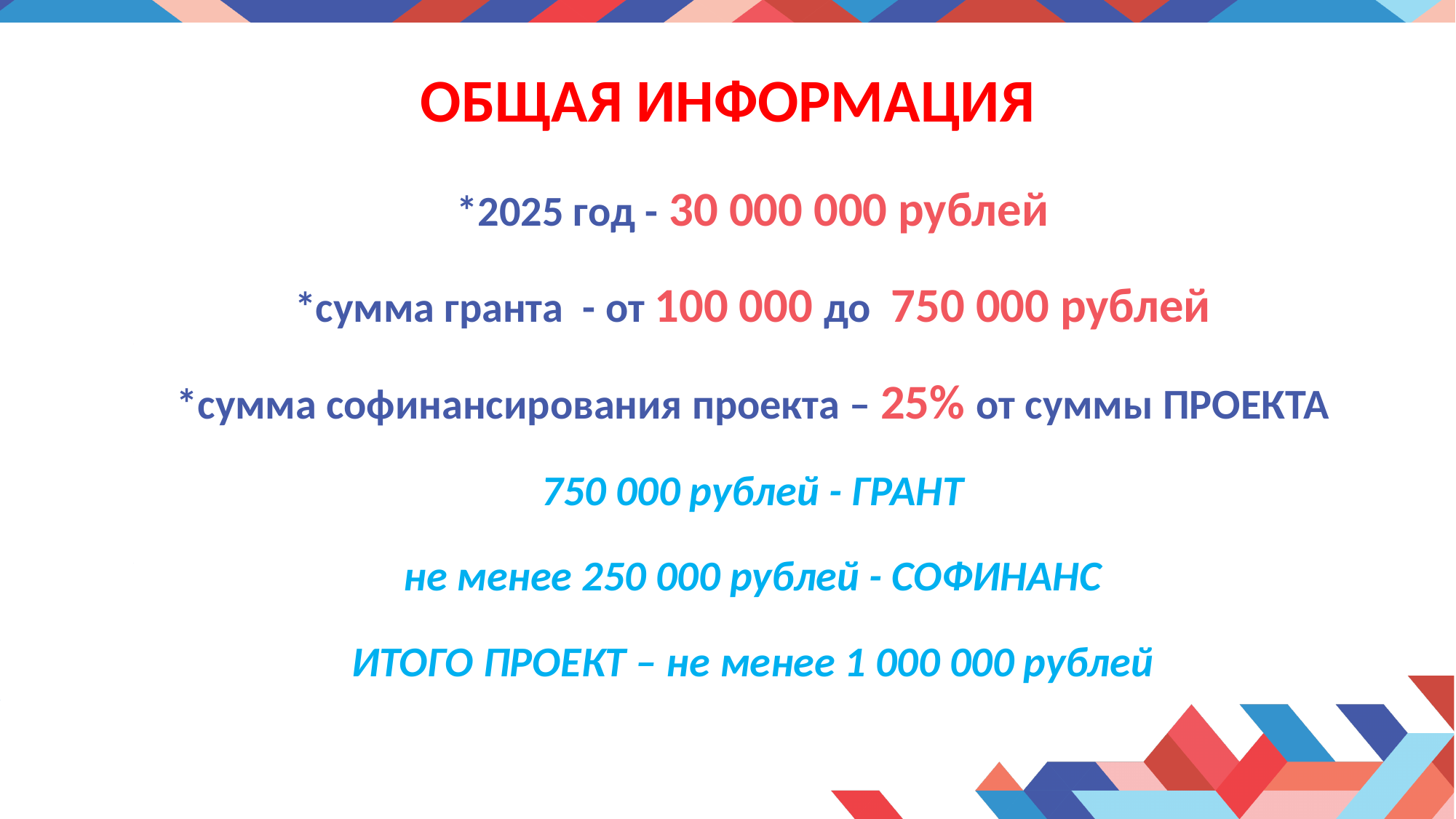

# ОБЩАЯ ИНФОРМАЦИЯ
*2025 год - 30 000 000 рублей
*сумма гранта  - от 100 000 до  750 000 рублей
*сумма софинансирования проекта – 25% от суммы ПРОЕКТА
750 000 рублей - ГРАНТ
не менее 250 000 рублей - СОФИНАНС
ИТОГО ПРОЕКТ – не менее 1 000 000 рублей